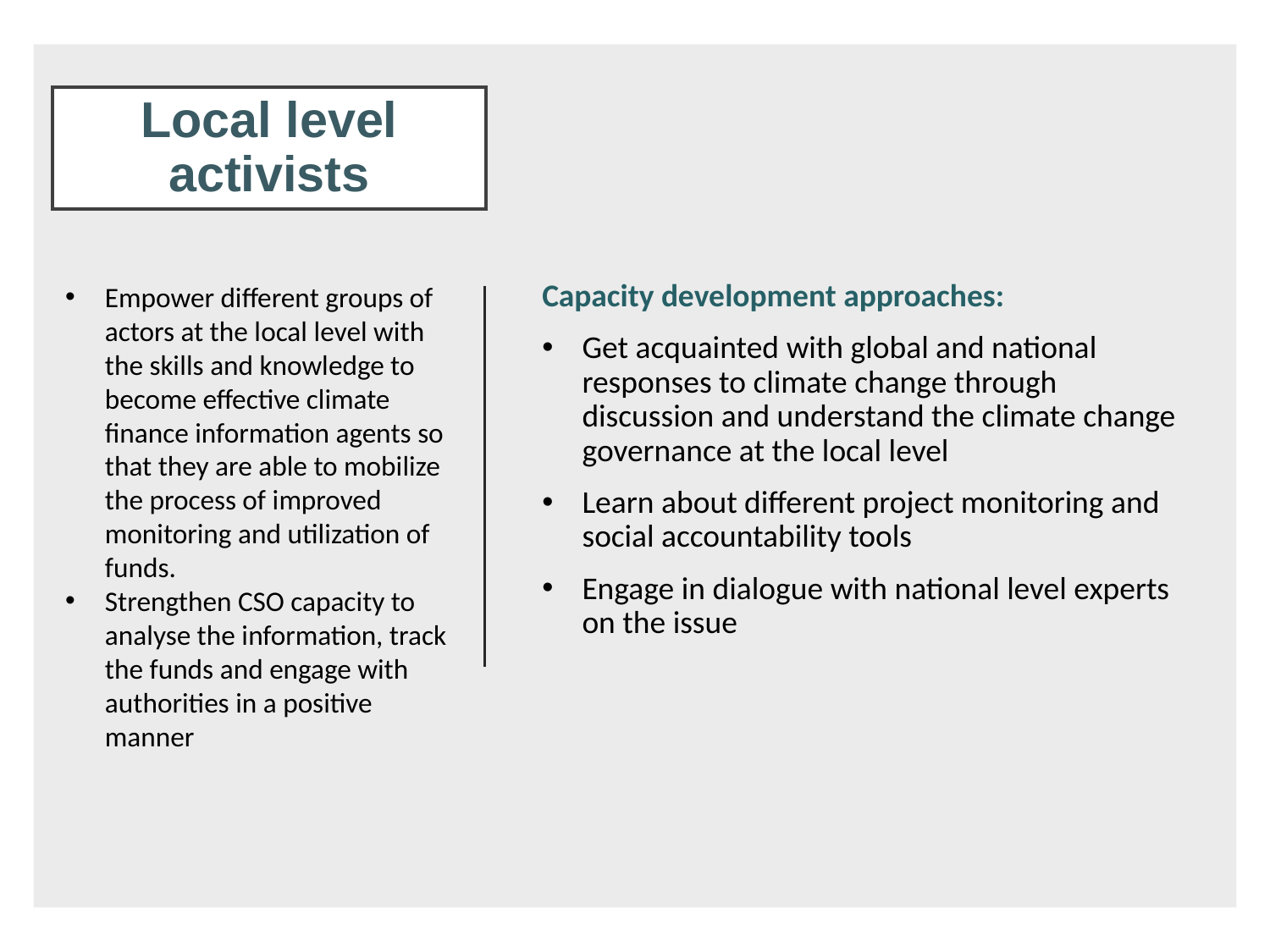

Local level activists

Capacity development approaches:
Get acquainted with global and national responses to climate change through discussion and understand the climate change governance at the local level
Learn about different project monitoring and social accountability tools
Engage in dialogue with national level experts on the issue
Empower different groups of actors at the local level with the skills and knowledge to become effective climate finance information agents so that they are able to mobilize the process of improved monitoring and utilization of funds.
Strengthen CSO capacity to analyse the information, track the funds and engage with authorities in a positive manner